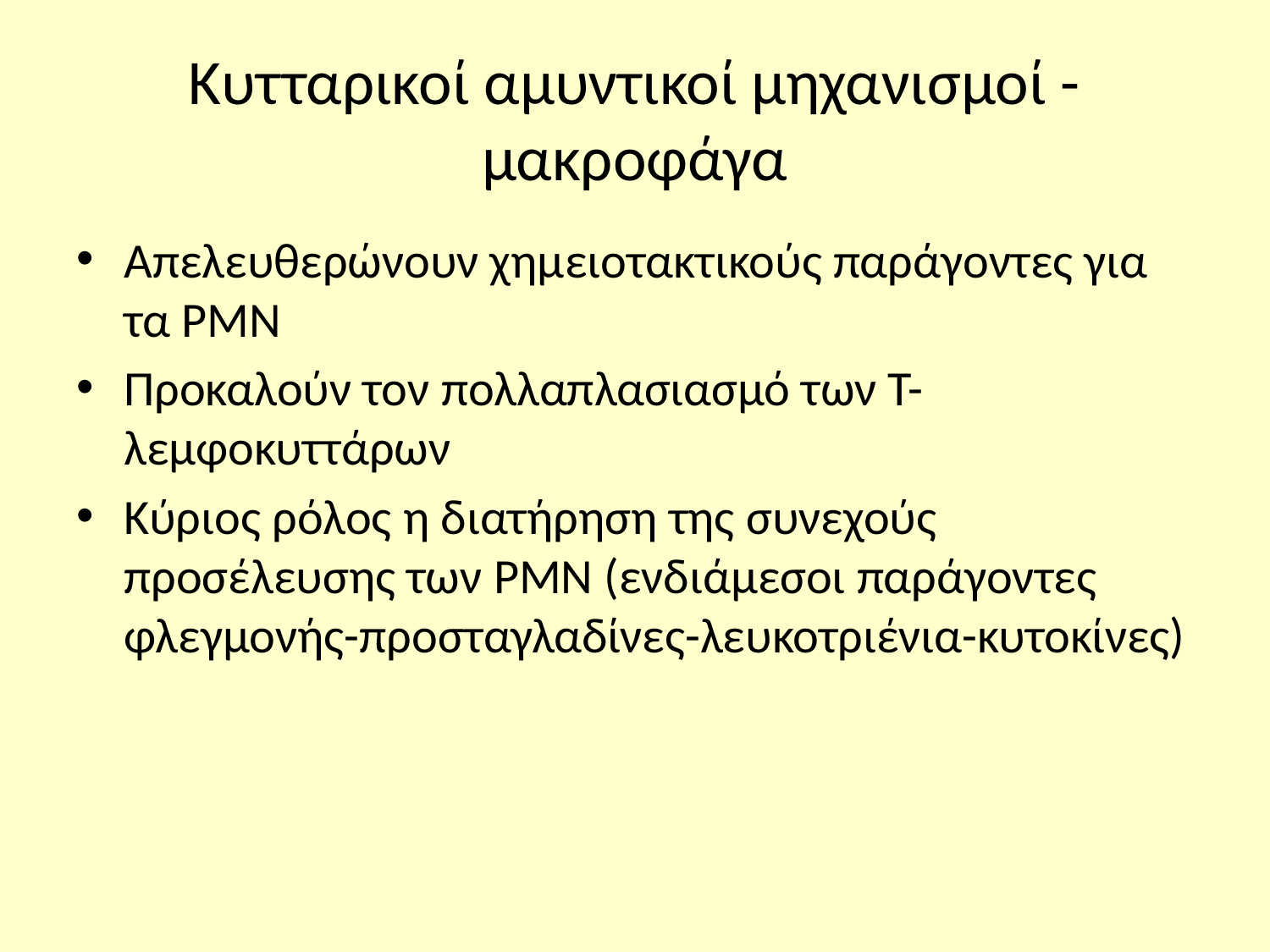

# Κυτταρικοί αμυντικοί μηχανισμοί -μακροφάγα
Απελευθερώνουν χημειοτακτικούς παράγοντες για τα PMN
Προκαλούν τον πολλαπλασιασμό των Τ-λεμφοκυττάρων
Κύριος ρόλος η διατήρηση της συνεχούς προσέλευσης των PMN (ενδιάμεσοι παράγοντες φλεγμονής-προσταγλαδίνες-λευκοτριένια-κυτοκίνες)